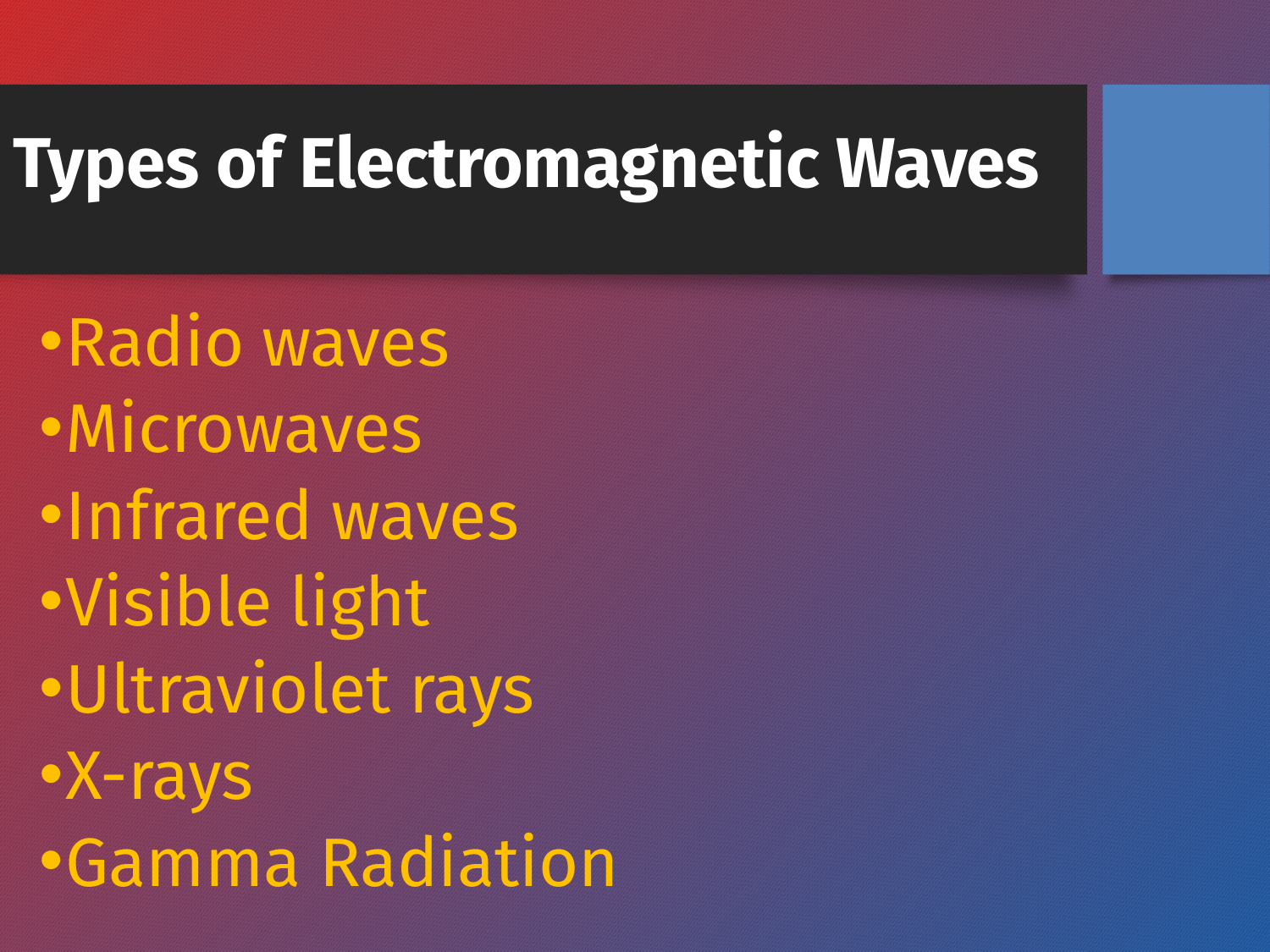

# Types of Electromagnetic Waves
Radio waves
Microwaves
Infrared waves
Visible light
Ultraviolet rays
X-rays
Gamma Radiation